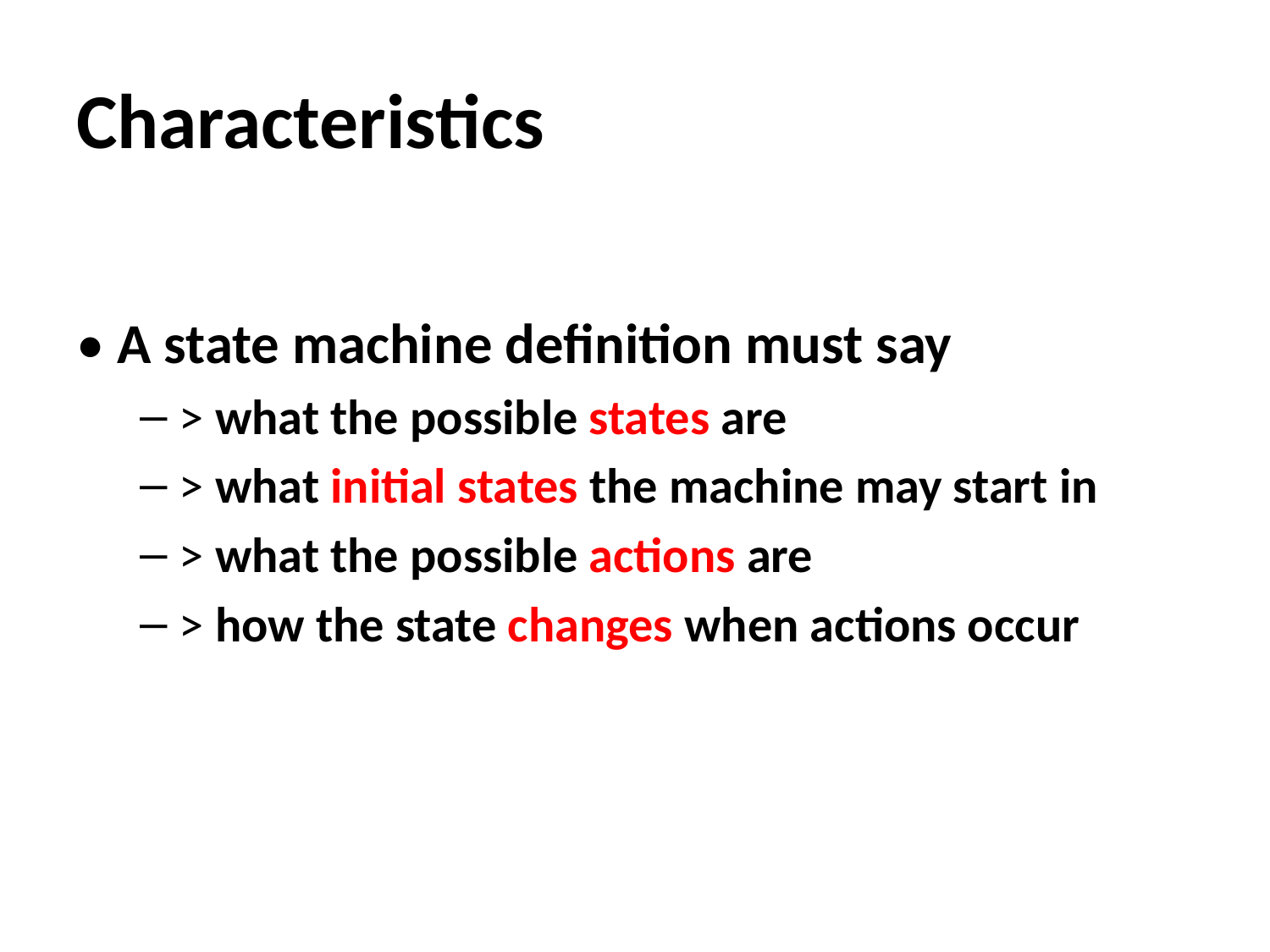

# Characteristics

• A state machine definition must say
> what the possible states are
> what initial states the machine may start in
> what the possible actions are
> how the state changes when actions occur